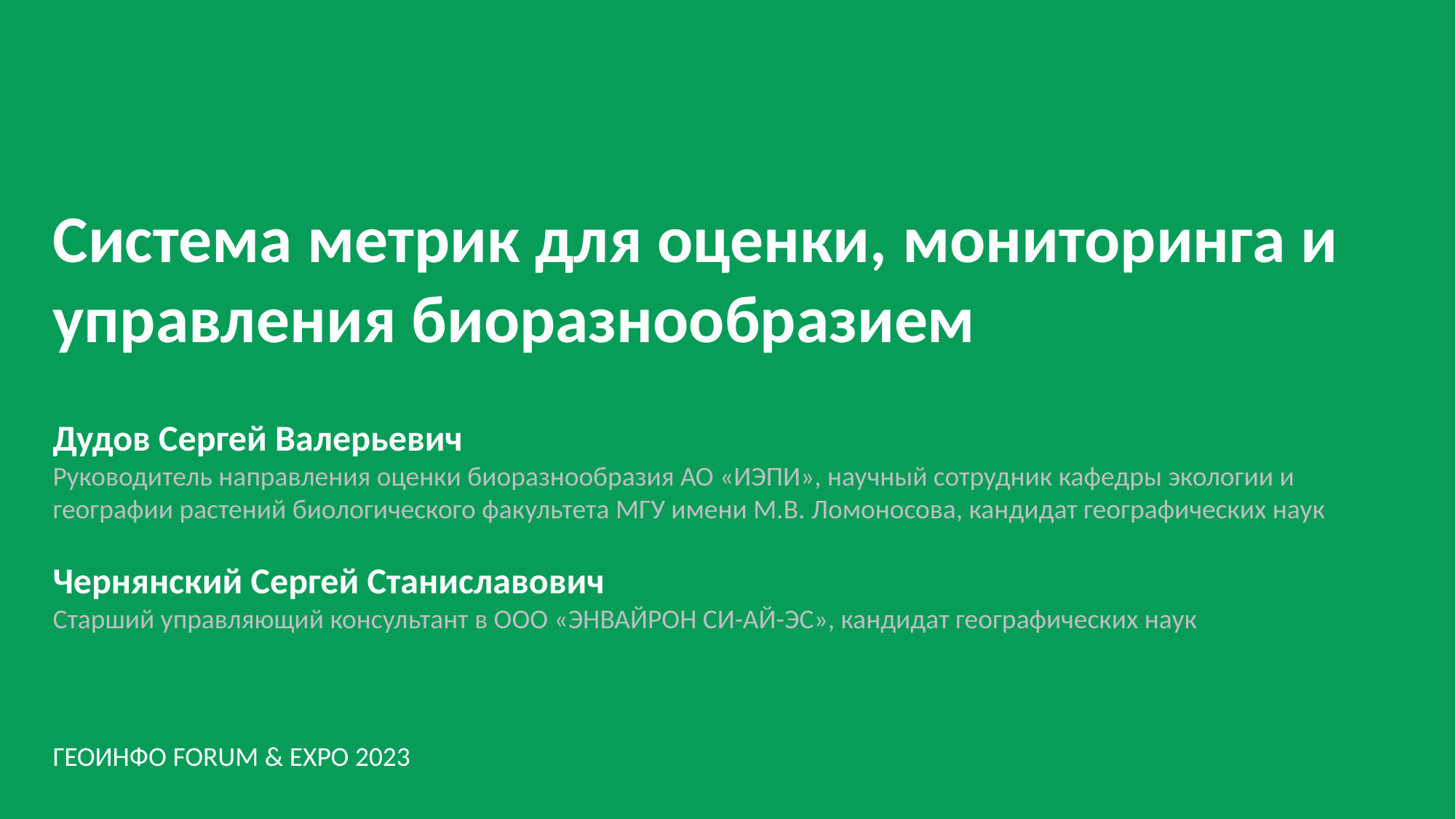

Система метрик для оценки, мониторинга и управления биоразнообразием
Дудов Сергей Валерьевич
Руководитель направления оценки биоразнообразия АО «ИЭПИ», научный сотрудник кафедры экологии и географии растений биологического факультета МГУ имени М.В. Ломоносова, кандидат географических наук
Чернянский Сергей Станиславович
Старший управляющий консультант в ООО «ЭНВАЙРОН СИ-АЙ-ЭС», кандидат географических наук
ГЕОИНФО FORUM & EXPO 2023